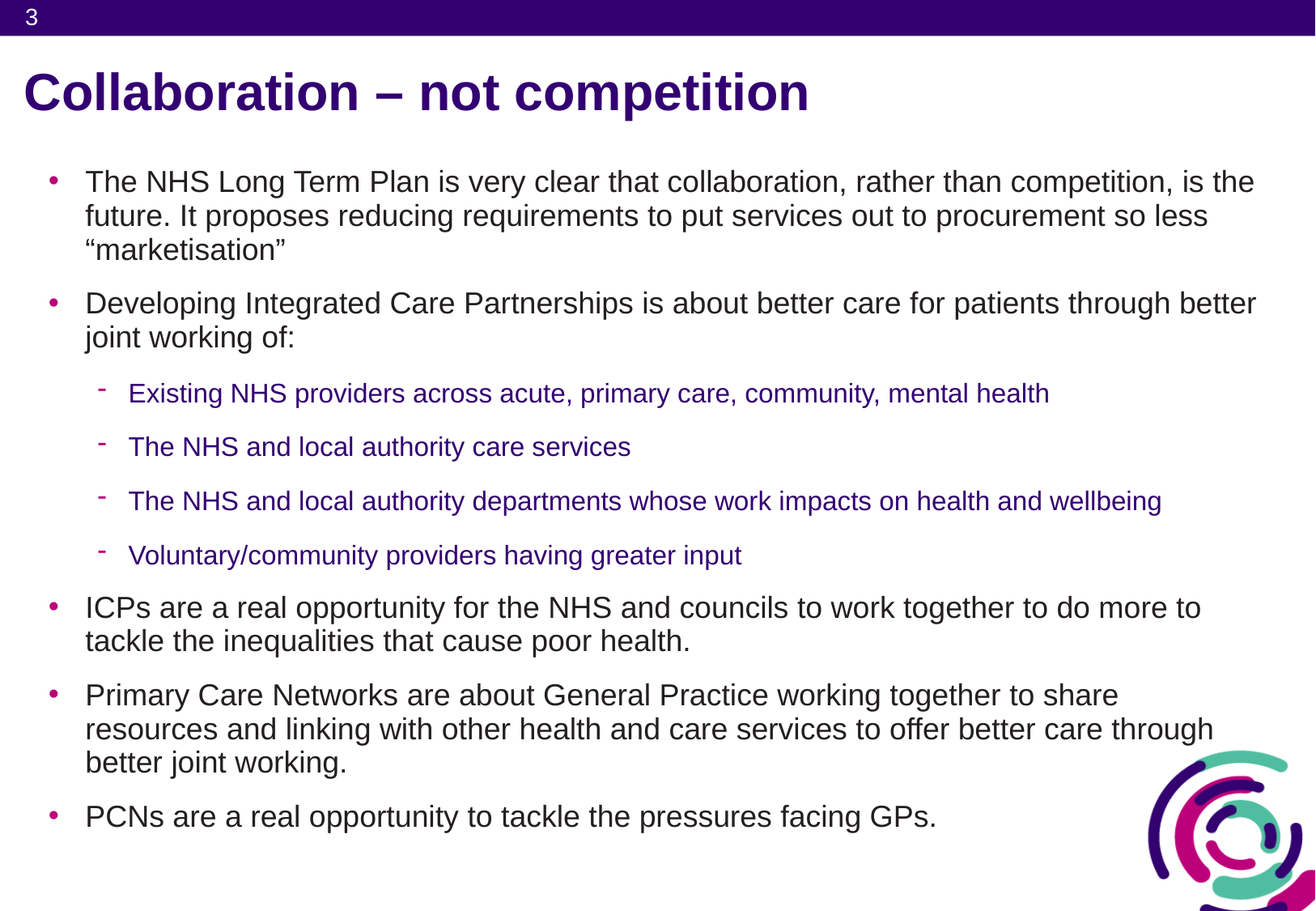

# Collaboration – not competition
The NHS Long Term Plan is very clear that collaboration, rather than competition, is the future. It proposes reducing requirements to put services out to procurement so less “marketisation”
Developing Integrated Care Partnerships is about better care for patients through better joint working of:
Existing NHS providers across acute, primary care, community, mental health
The NHS and local authority care services
The NHS and local authority departments whose work impacts on health and wellbeing
Voluntary/community providers having greater input
ICPs are a real opportunity for the NHS and councils to work together to do more to tackle the inequalities that cause poor health.
Primary Care Networks are about General Practice working together to share resources and linking with other health and care services to offer better care through better joint working.
PCNs are a real opportunity to tackle the pressures facing GPs.